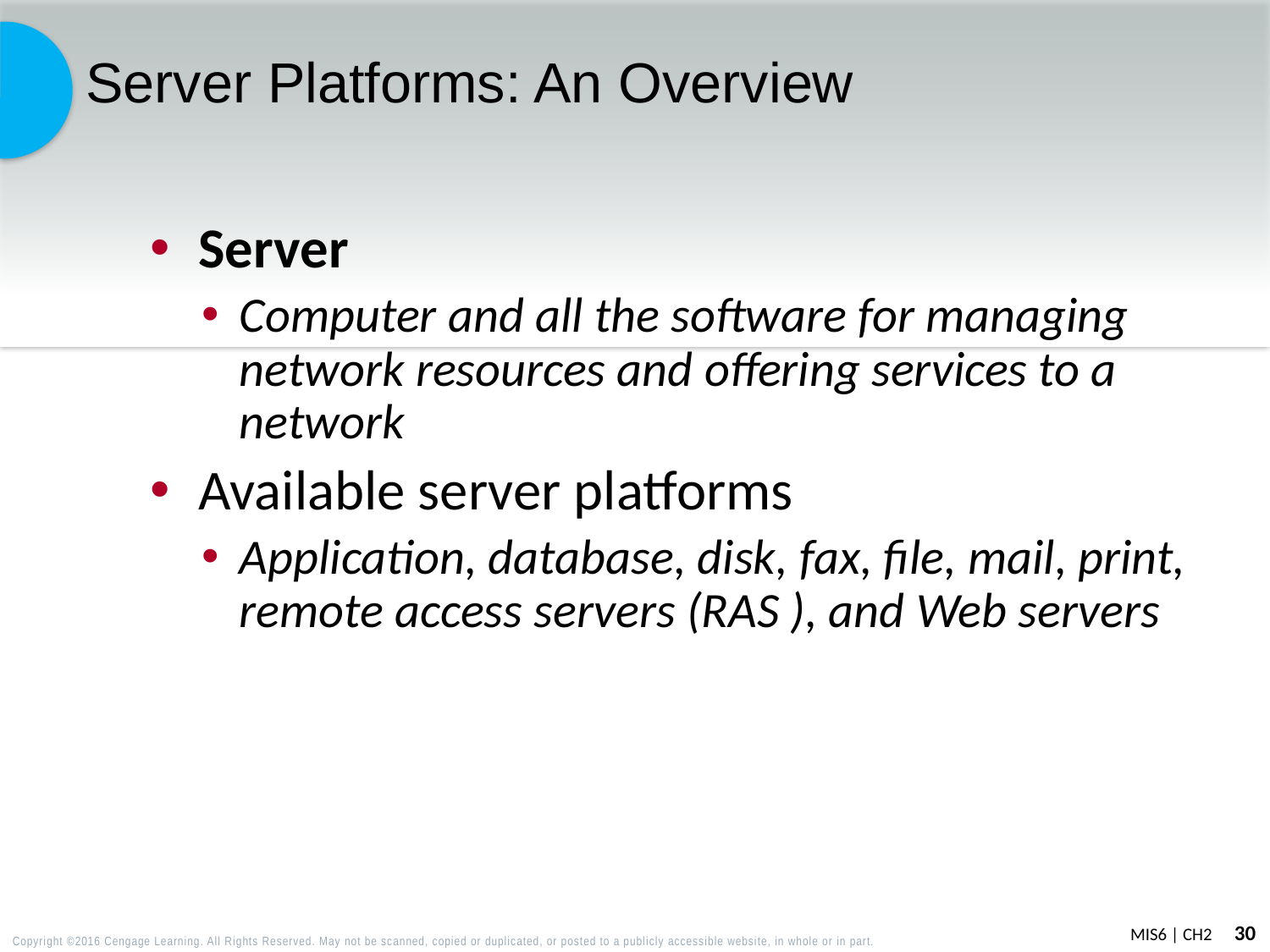

# Server Platforms: An Overview
Server
Computer and all the software for managing network resources and offering services to a network
Available server platforms
Application, database, disk, fax, file, mail, print, remote access servers (RAS ), and Web servers